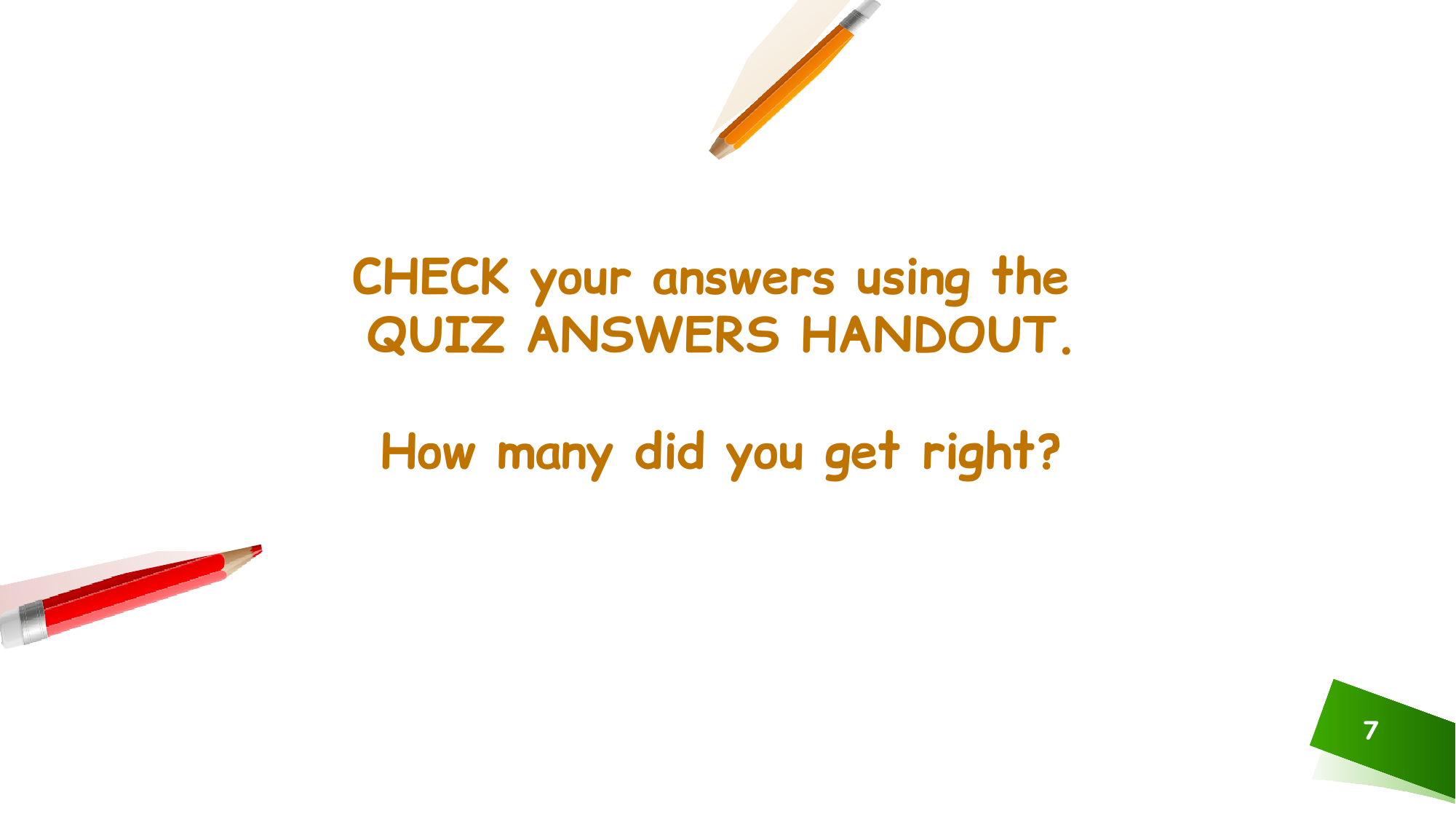

CHECK your answers using the
QUIZ ANSWERS HANDOUT.

How many did you get right?
7